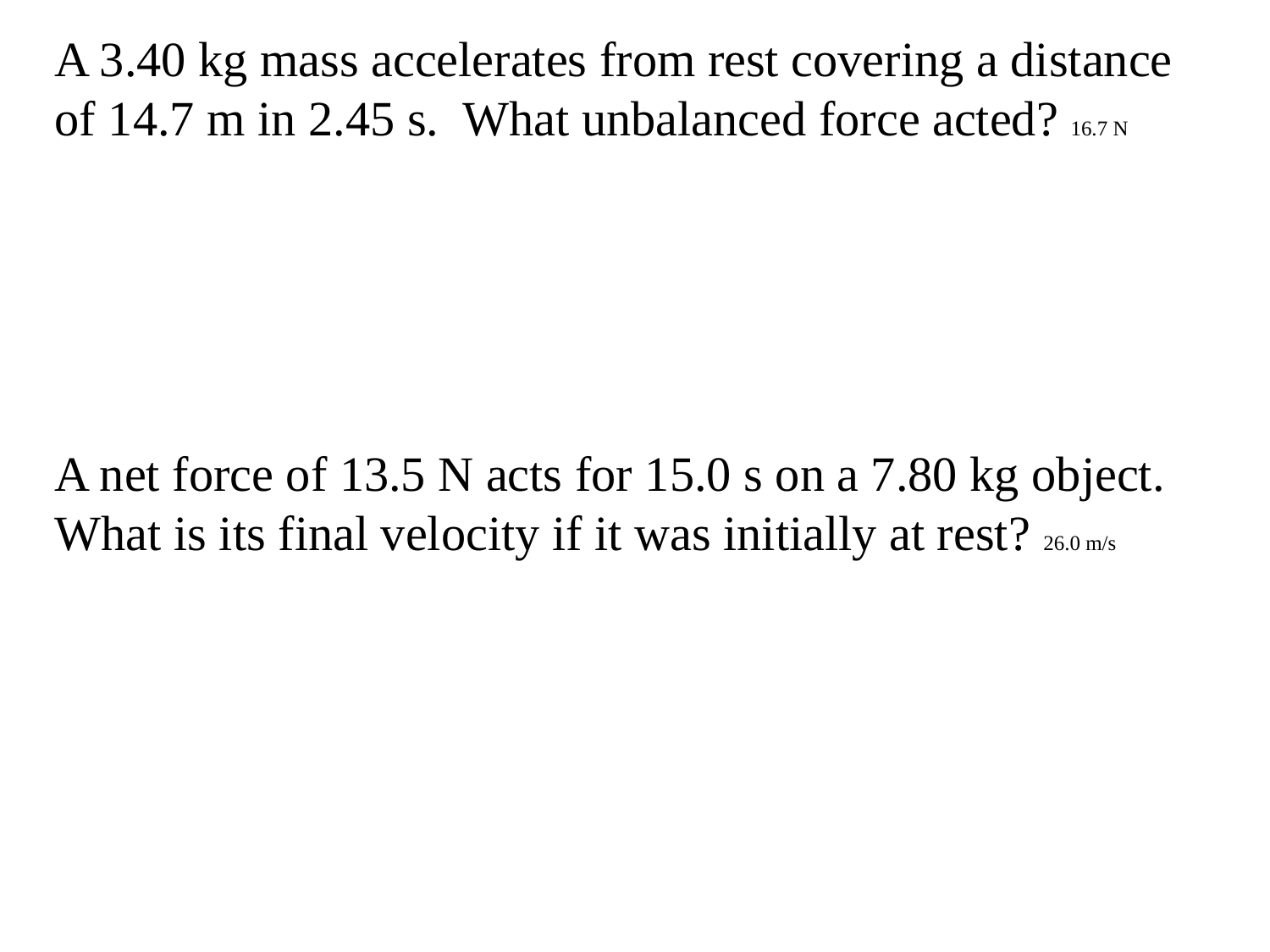

A 3.40 kg mass accelerates from rest covering a distance of 14.7 m in 2.45 s.  What unbalanced force acted? 16.7 N

A net force of 13.5 N acts for 15.0 s on a 7.80 kg object.  What is its final velocity if it was initially at rest? 26.0 m/s